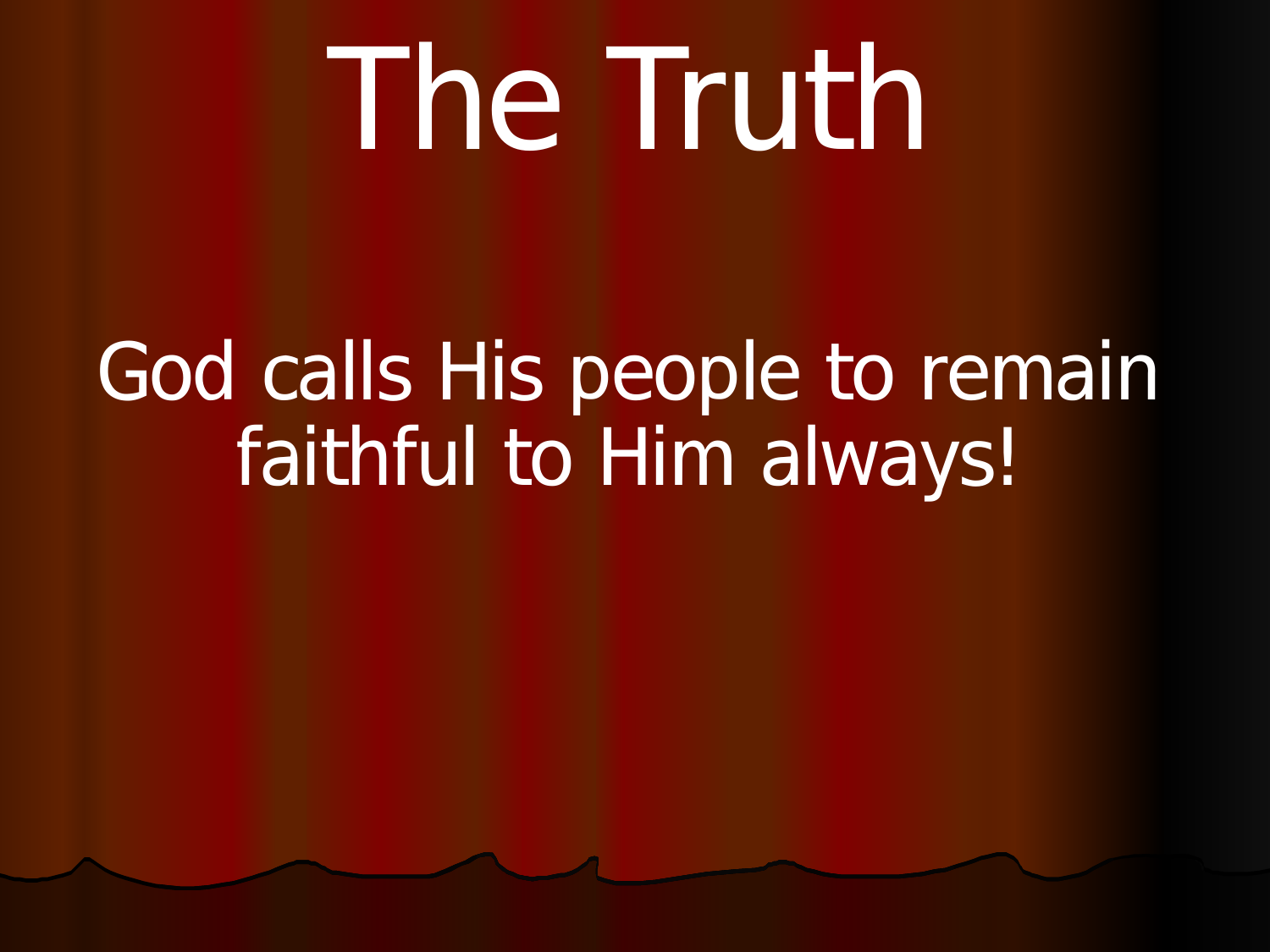

The Truth

God calls His people to remain faithful to Him always!